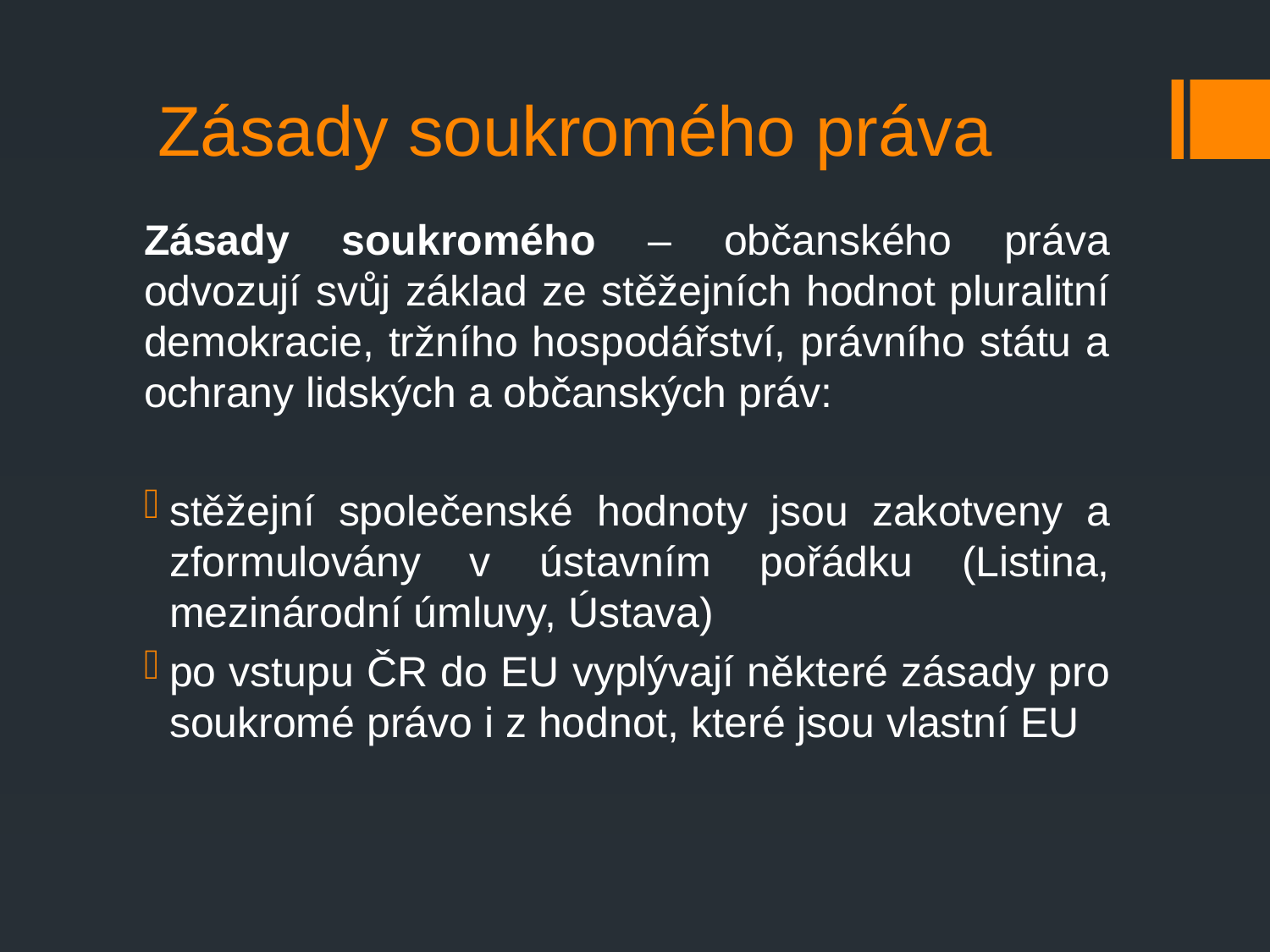

# Zásady soukromého práva
Zásady soukromého – občanského práva odvozují svůj základ ze stěžejních hodnot pluralitní demokracie, tržního hospodářství, právního státu a ochrany lidských a občanských práv:

stěžejní společenské hodnoty jsou zakotveny a zformulovány v ústavním pořádku (Listina, mezinárodní úmluvy, Ústava)
po vstupu ČR do EU vyplývají některé zásady pro soukromé právo i z hodnot, které jsou vlastní EU